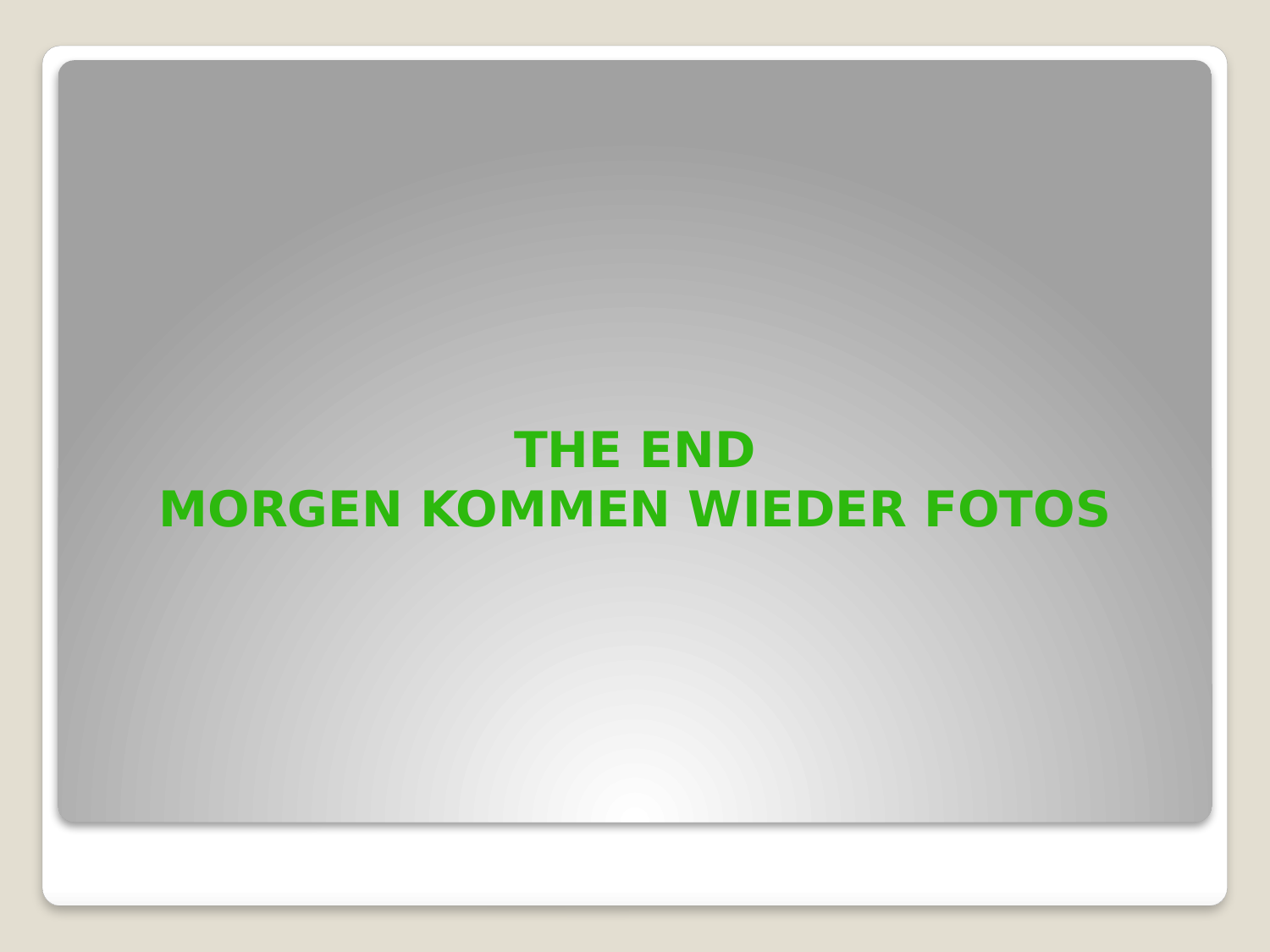

The End
Morgen kommen wieder fotos
#